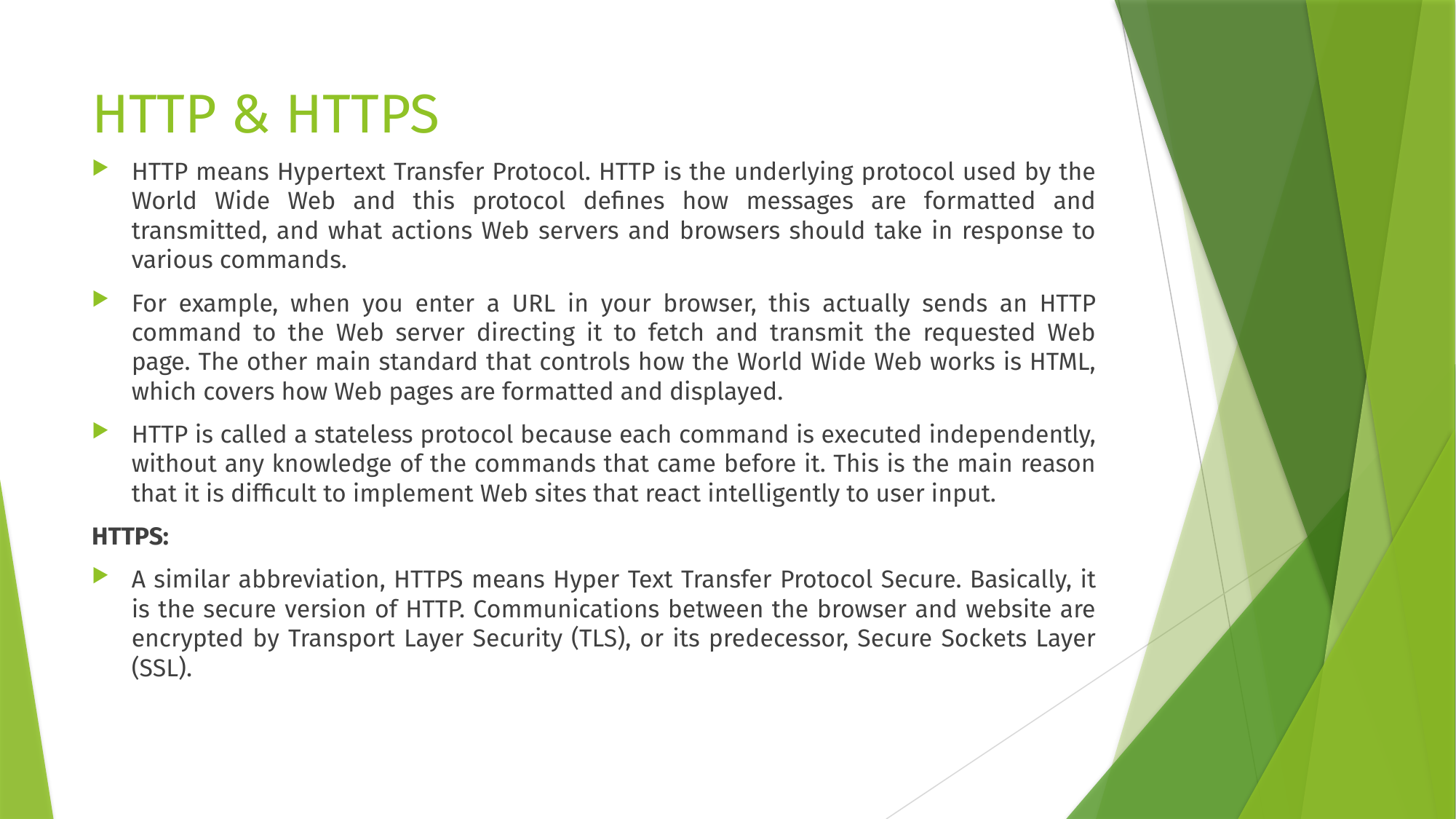

# HTTP & HTTPS
HTTP means Hypertext Transfer Protocol. HTTP is the underlying protocol used by the World Wide Web and this protocol defines how messages are formatted and transmitted, and what actions Web servers and browsers should take in response to various commands.
For example, when you enter a URL in your browser, this actually sends an HTTP command to the Web server directing it to fetch and transmit the requested Web page. The other main standard that controls how the World Wide Web works is HTML, which covers how Web pages are formatted and displayed.
HTTP is called a stateless protocol because each command is executed independently, without any knowledge of the commands that came before it. This is the main reason that it is difficult to implement Web sites that react intelligently to user input.
HTTPS:
A similar abbreviation, HTTPS means Hyper Text Transfer Protocol Secure. Basically, it is the secure version of HTTP. Communications between the browser and website are encrypted by Transport Layer Security (TLS), or its predecessor, Secure Sockets Layer (SSL).